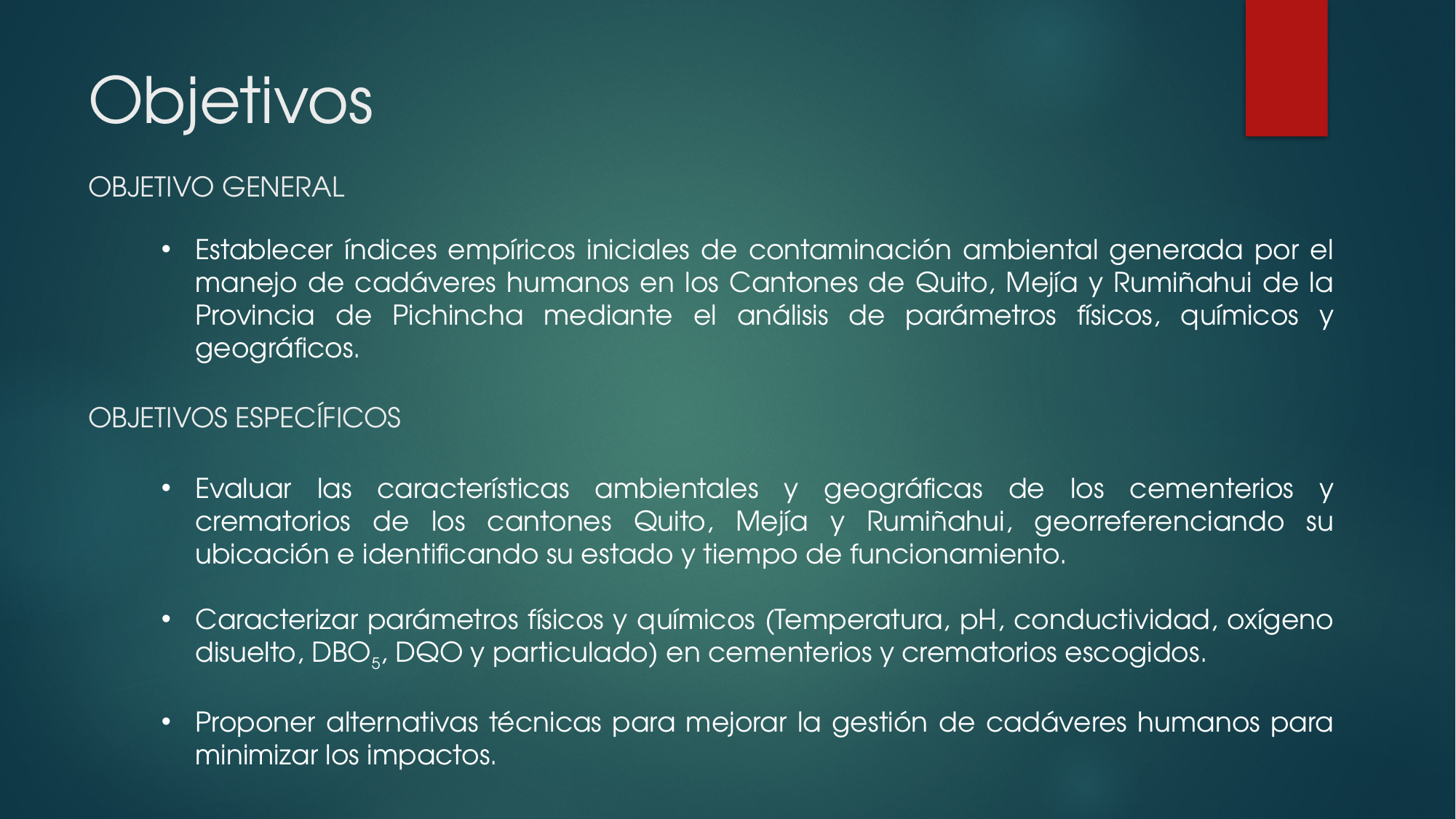

# Objetivos
OBJETIVO GENERAL
Establecer índices empíricos iniciales de contaminación ambiental generada por el manejo de cadáveres humanos en los Cantones de Quito, Mejía y Rumiñahui de la Provincia de Pichincha mediante el análisis de parámetros físicos, químicos y geográficos.

OBJETIVOS ESPECÍFICOS
Evaluar las características ambientales y geográficas de los cementerios y crematorios de los cantones Quito, Mejía y Rumiñahui, georreferenciando su ubicación e identificando su estado y tiempo de funcionamiento.

Caracterizar parámetros físicos y químicos (Temperatura, pH, conductividad, oxígeno disuelto, DBO5, DQO y particulado) en cementerios y crematorios escogidos.

Proponer alternativas técnicas para mejorar la gestión de cadáveres humanos para minimizar los impactos.